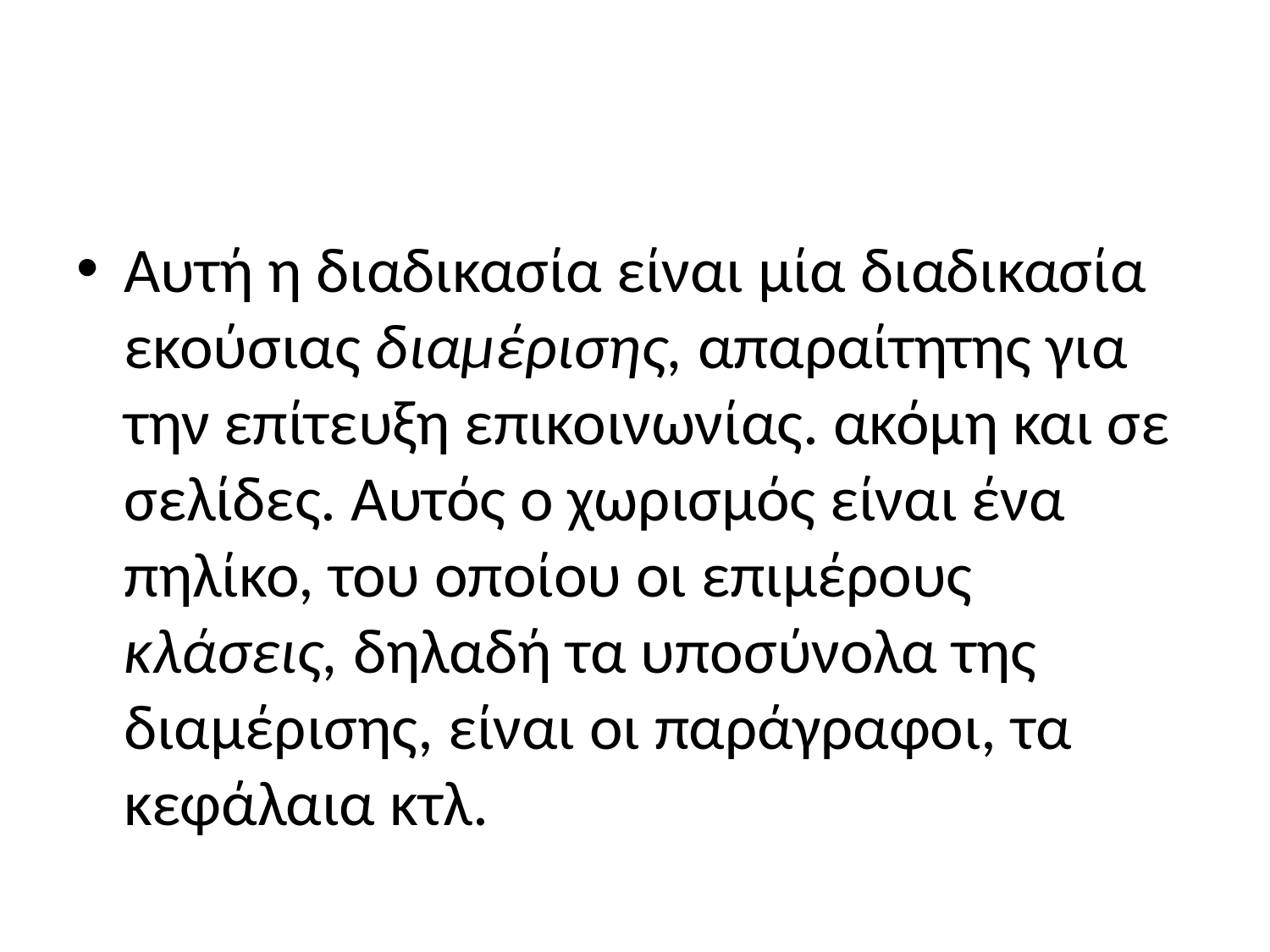

#
Αυτή η διαδικασία είναι μία διαδικασία εκούσιας διαμέρισης, απαραίτητης για την επίτευξη επικοινωνίας. ακόμη και σε σελίδες. Αυτός ο χωρισμός είναι ένα πηλίκο, του οποίου οι επιμέρους κλάσεις, δηλαδή τα υποσύνολα της διαμέρισης, είναι οι παράγραφοι, τα κεφάλαια κτλ.